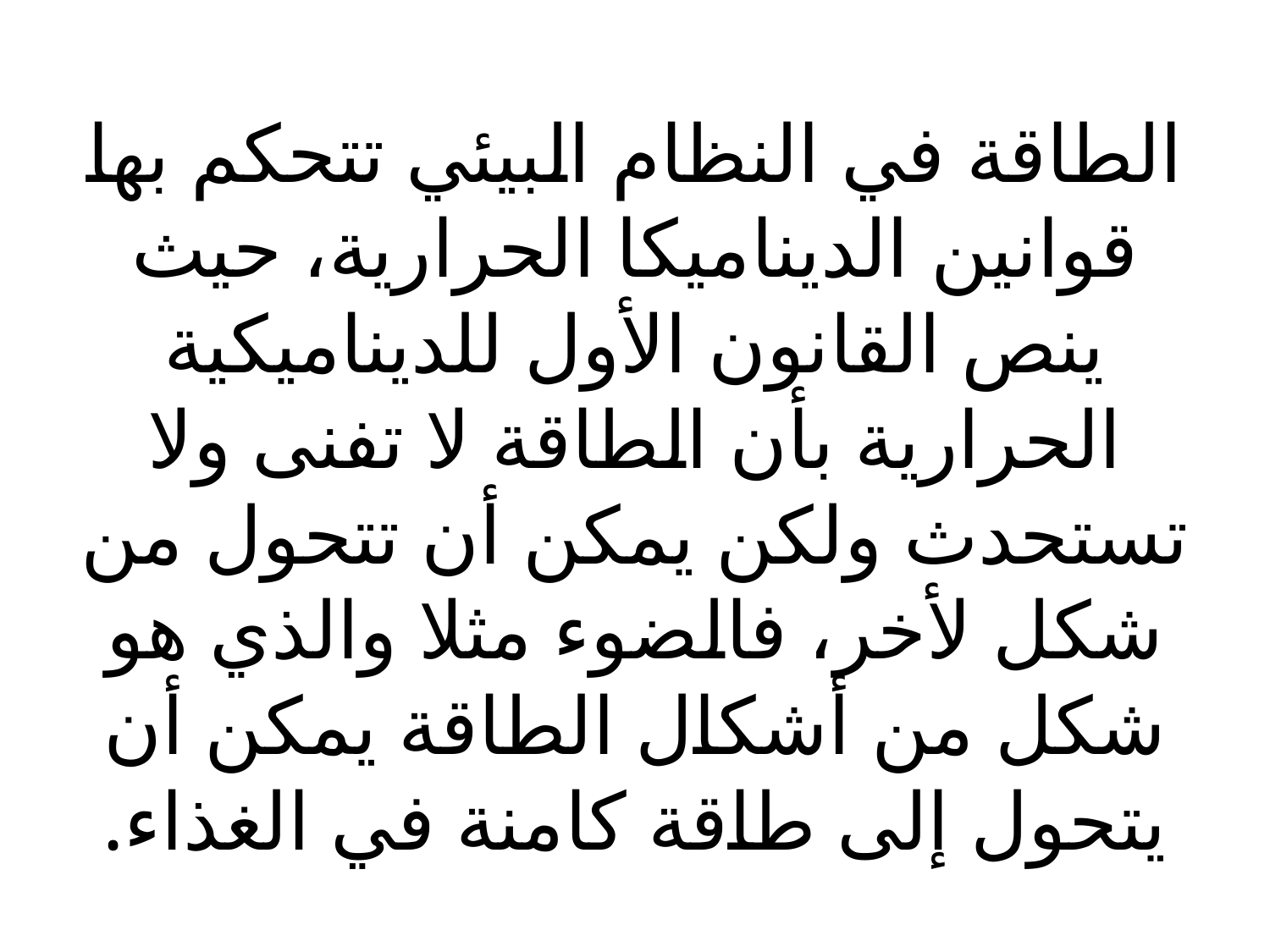

الطاقة في النظام البيئي تتحكم بها قوانين الديناميكا الحرارية، حيث ينص القانون الأول للديناميكية الحرارية بأن الطاقة لا تفنى ولا تستحدث ولكن يمكن أن تتحول من شكل لأخر، فالضوء مثلا والذي هو شكل من أشكال الطاقة يمكن أن يتحول إلى طاقة كامنة في الغذاء.